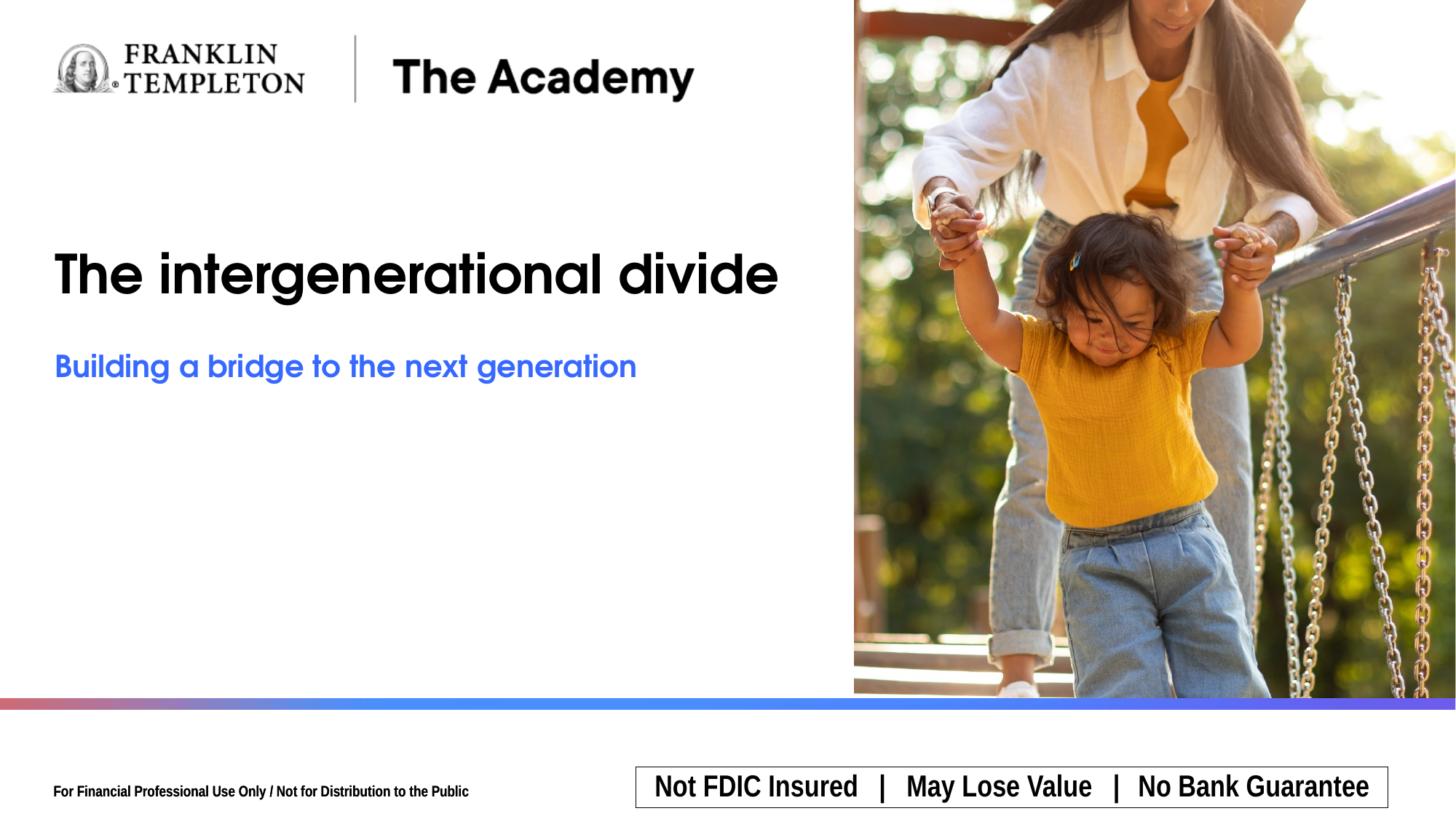

The intergenerational divide
Building a bridge to the next generation